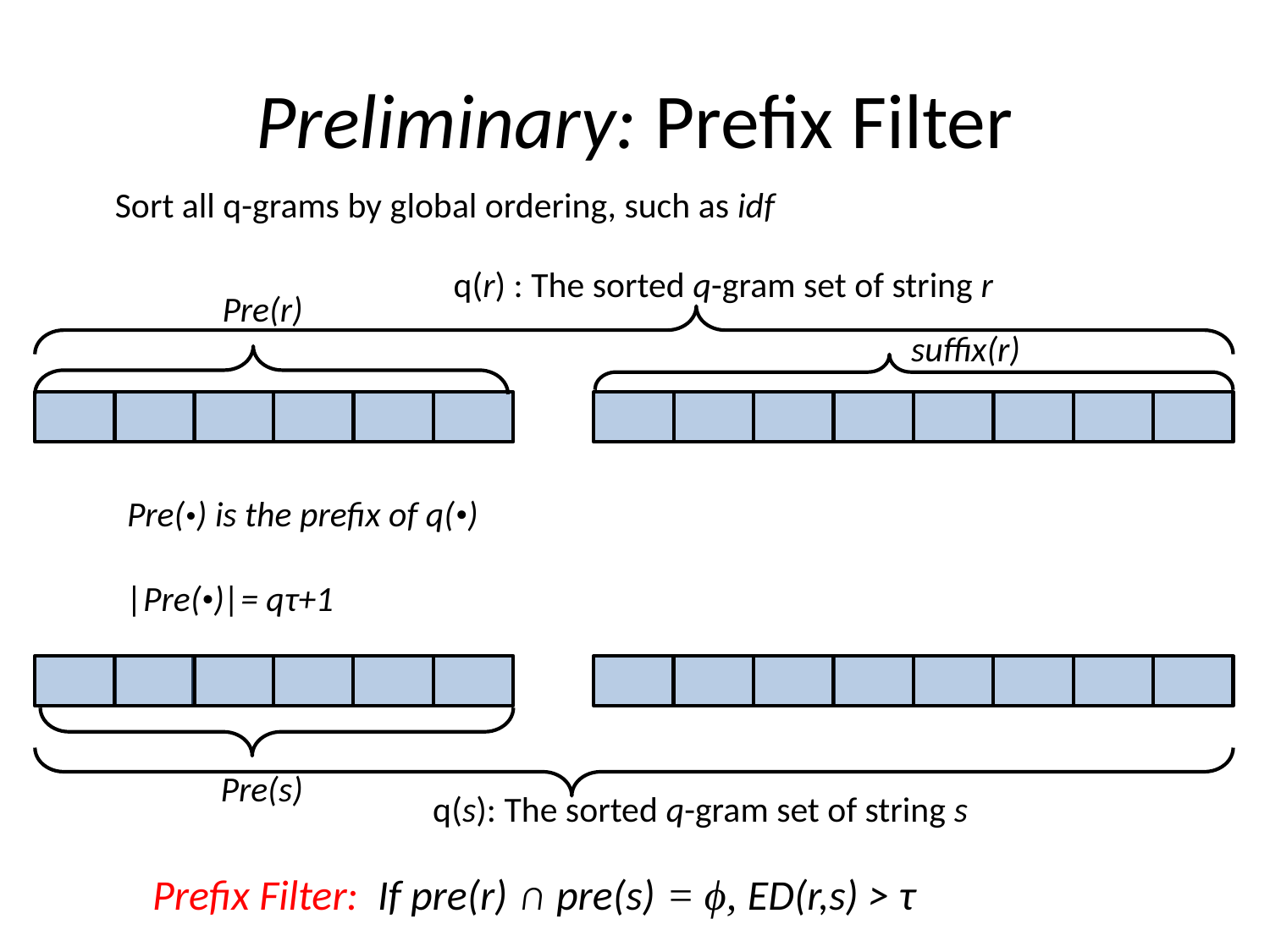

# Preliminary: Prefix Filter

Sort all q-grams by global ordering, such as idf
q(r) : The sorted q-gram set of string r
Pre(r)
suffix(r)

Pre(•) is the prefix of q(•)
|Pre(•)|= qτ+1

             Pre(s)
q(s): The sorted q-gram set of string s
Prefix Filter:  If pre(r) ∩ pre(s) = ϕ, ED(r,s) > τ